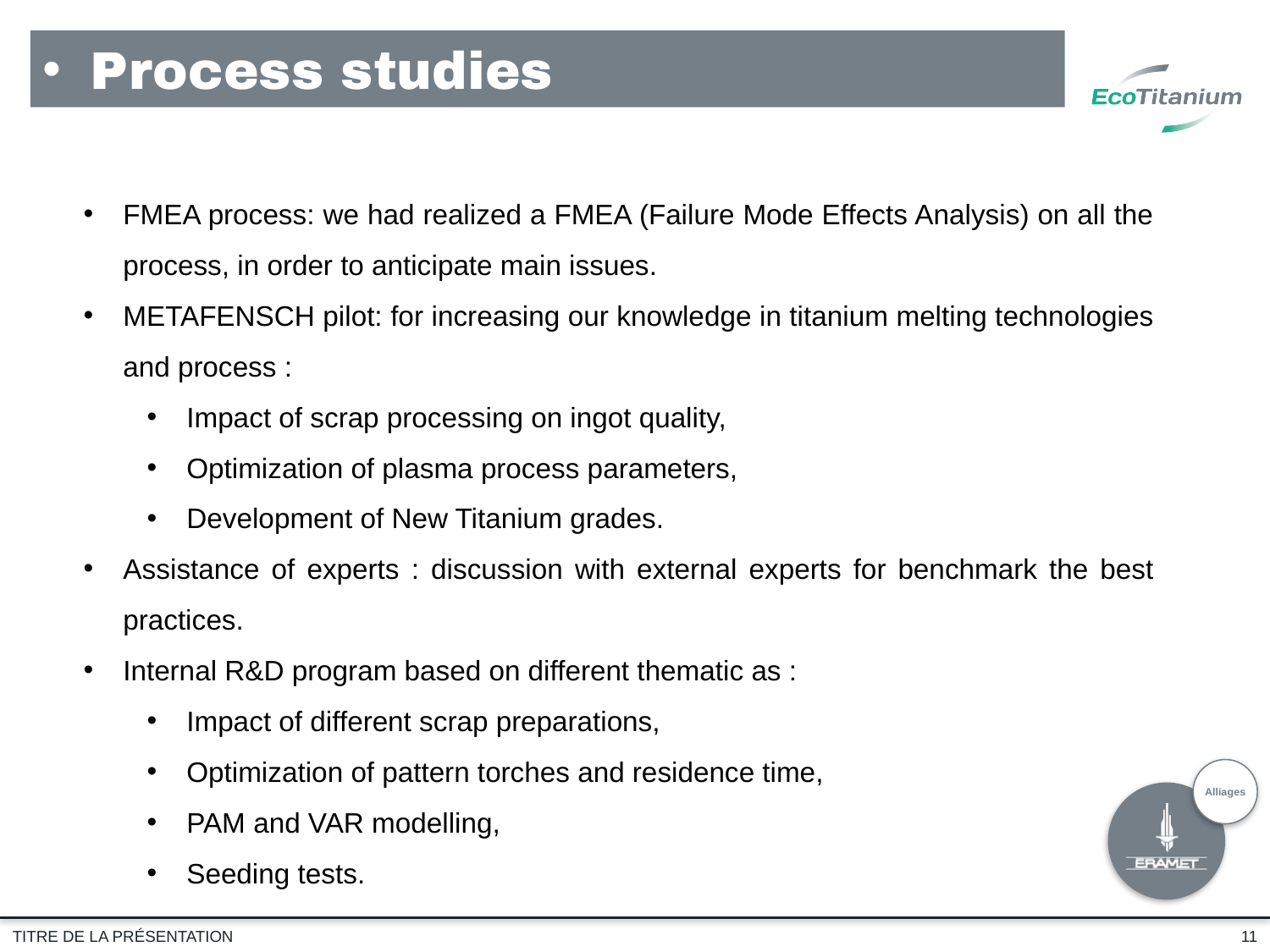

Process studies
FMEA process: we had realized a FMEA (Failure Mode Effects Analysis) on all the process, in order to anticipate main issues.
METAFENSCH pilot: for increasing our knowledge in titanium melting technologies and process :
Impact of scrap processing on ingot quality,
Optimization of plasma process parameters,
Development of New Titanium grades.
Assistance of experts : discussion with external experts for benchmark the best practices.
Internal R&D program based on different thematic as :
Impact of different scrap preparations,
Optimization of pattern torches and residence time,
PAM and VAR modelling,
Seeding tests.
11
TITRE DE LA PRÉSENTATION